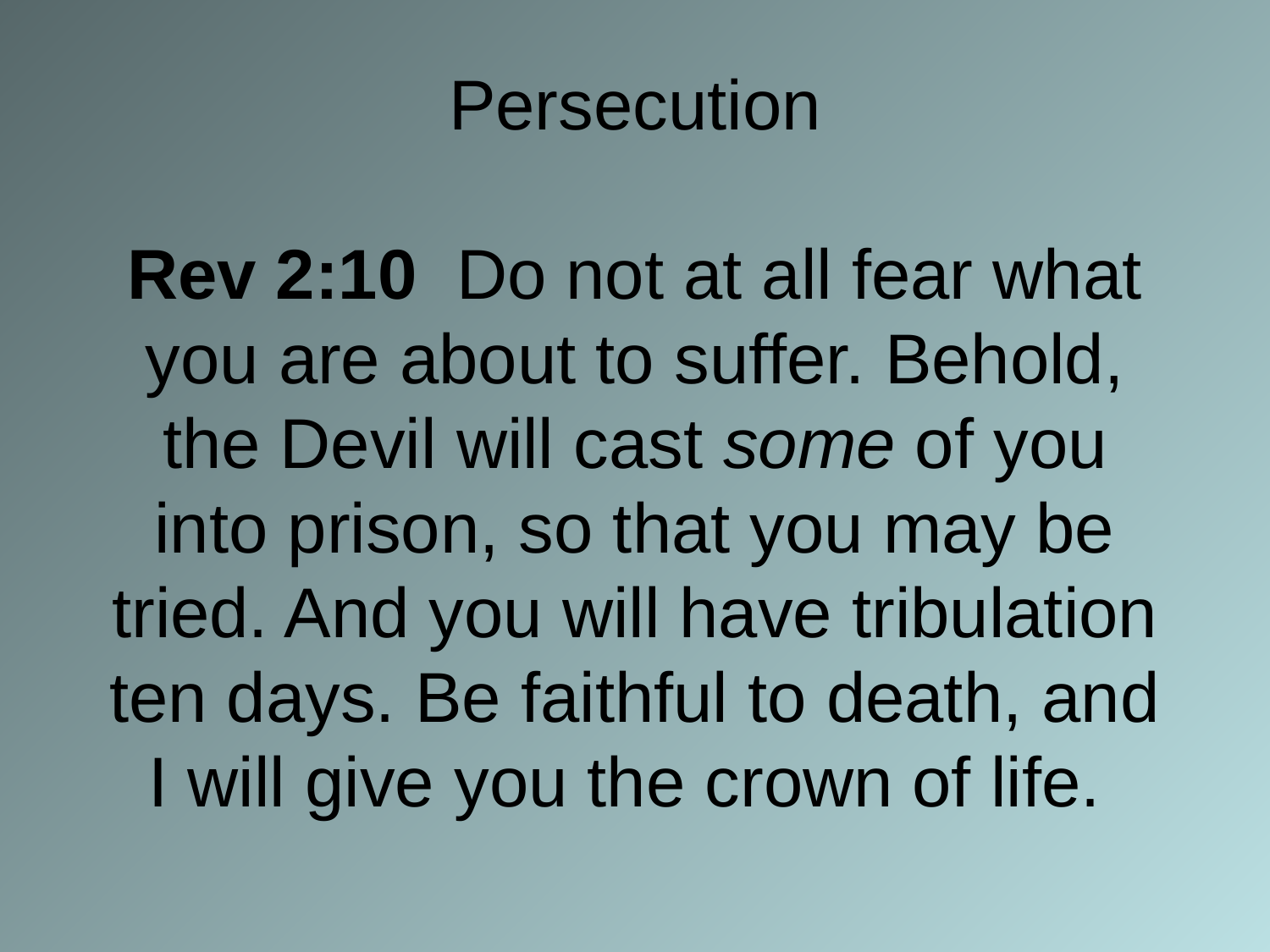

# Persecution Rev 2:10  Do not at all fear what you are about to suffer. Behold, the Devil will cast some of you into prison, so that you may be tried. And you will have tribulation ten days. Be faithful to death, and I will give you the crown of life.